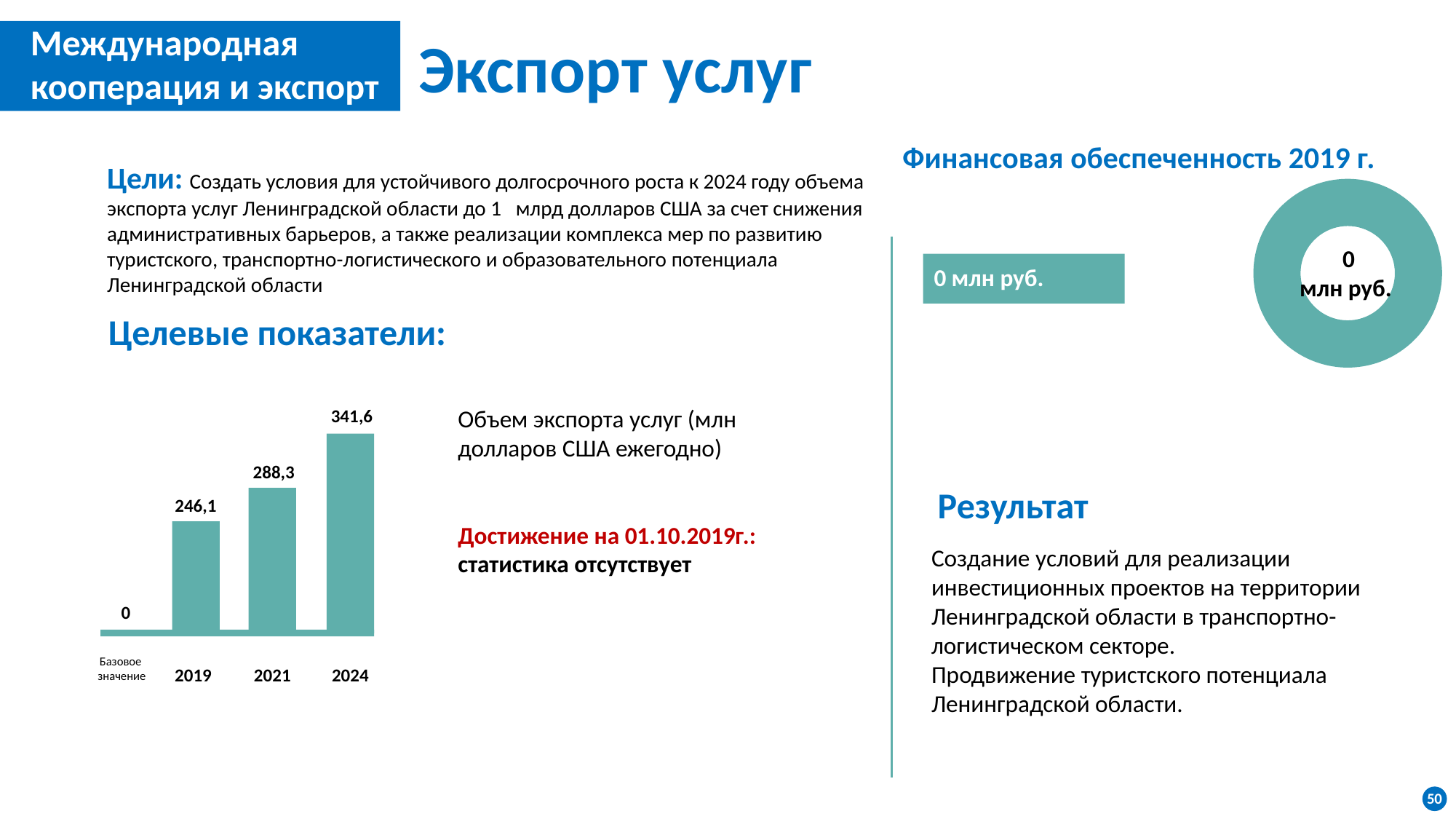

Международная
кооперация и экспорт
Экспорт услуг

Финансовая обеспеченность 2019 г.
Цели: Создать условия для устойчивого долгосрочного роста к 2024 году объема экспорта услуг Ленинградской области до 1   млрд долларов США за счет снижения административных барьеров, а также реализации комплекса мер по развитию туристского, транспортно-логистического и образовательного потенциала Ленинградской области

### Chart

| Category | Продажи |
|---|---|
| Кв. 1 | 1.0 |
| Кв. 2 | 0.0 |
0
млн руб.

0 млн руб.
Целевые показатели:
Объем экспорта услуг (млн долларов США ежегодно)

Достижение на 01.10.2019г.: статистика отсутствует

341,6
288,3
246,1
0
Базовое
значение
2019
2021
2024
Результат
Создание условий для реализации инвестиционных проектов на территории Ленинградской области в транспортно-логистическом секторе.
Продвижение туристского потенциала Ленинградской области.
50